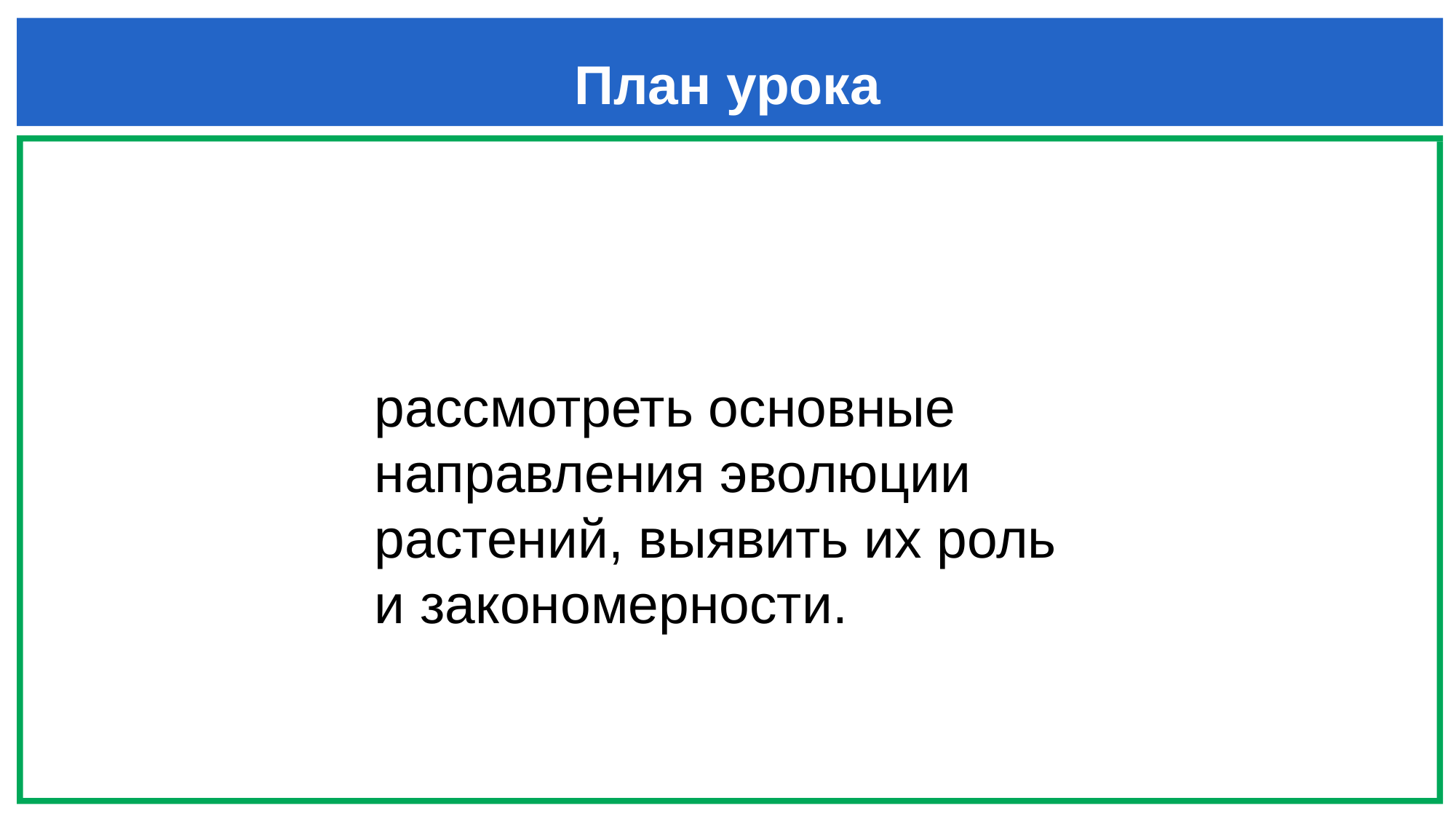

# План урока

рассмотреть основные направления эволюции растений, выявить их роль и закономерности.